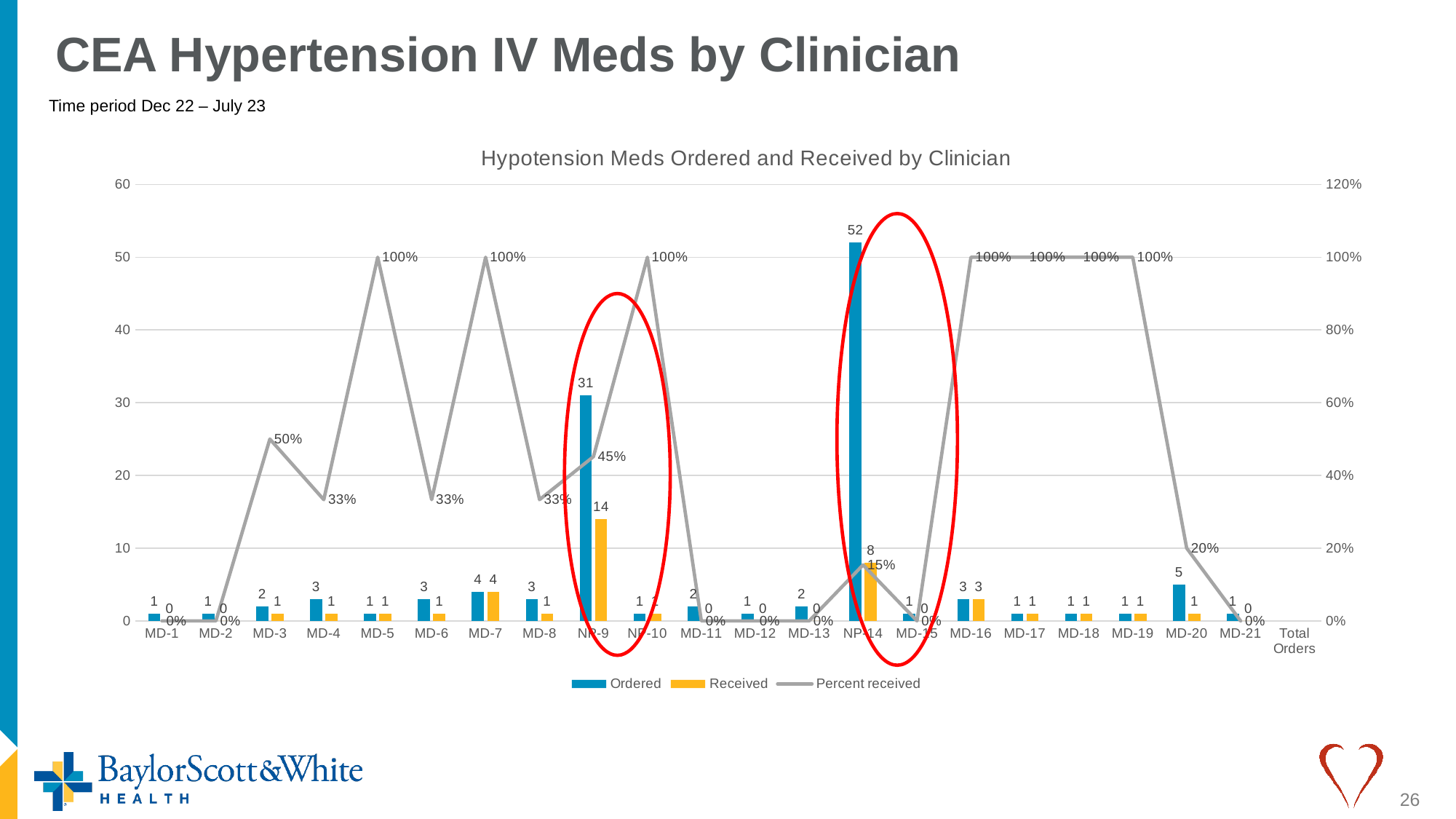

# CEA Hypertension IV Meds by Clinician
Time period Dec 22 – July 23

[unsupported chart]

26